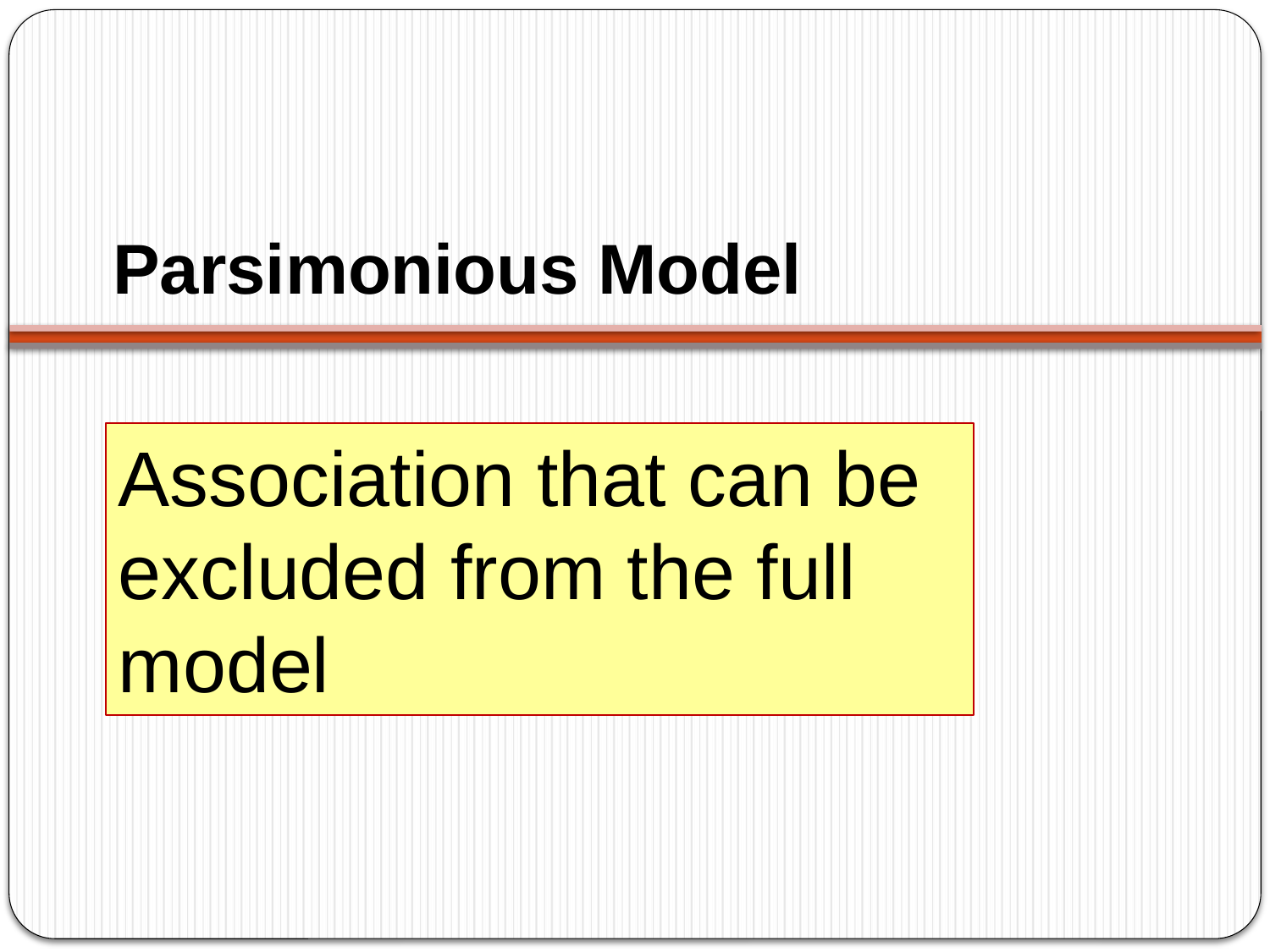

# Parsimonious Model

Association that can be excluded from the full model